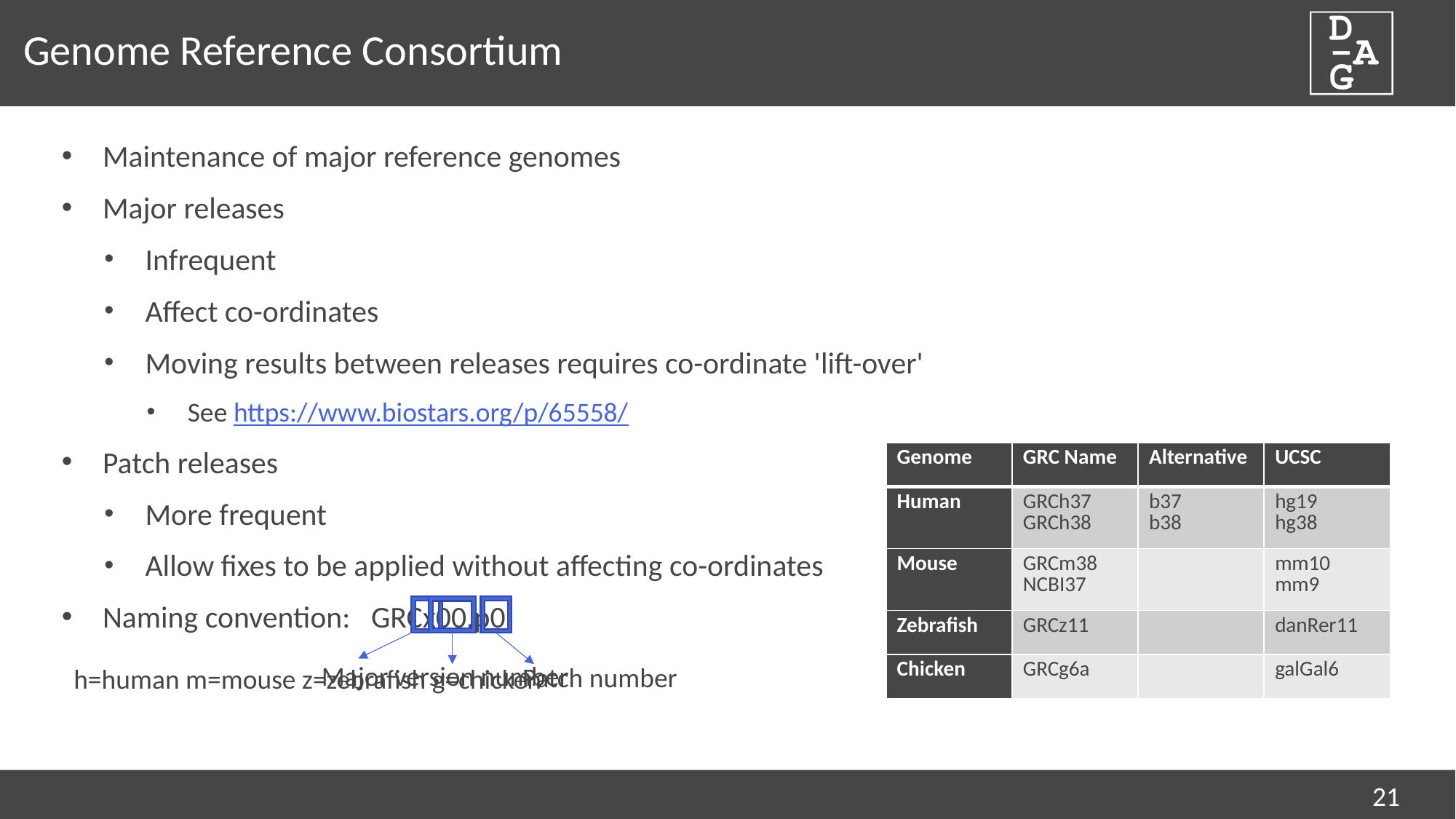

# Genome Reference Consortium
Maintenance of major reference genomes
Major releases
Infrequent
Affect co-ordinates
Moving results between releases requires co-ordinate 'lift-over'
See https://www.biostars.org/p/65558/
Patch releases
More frequent
Allow fixes to be applied without affecting co-ordinates
Naming convention:   GRCx00.p0

| Genome | GRC Name | Alternative | UCSC |
| --- | --- | --- | --- |
| Human | GRCh37 GRCh38 | b37 b38 | hg19 hg38 |
| Mouse | GRCm38 NCBI37 |  | mm10 mm9 |
| Zebrafish | GRCz11 |  | danRer11 |
| Chicken | GRCg6a |  | galGal6 |

h=human m=mouse z=zebrafish g=chicken

Major version number

Patch number
21